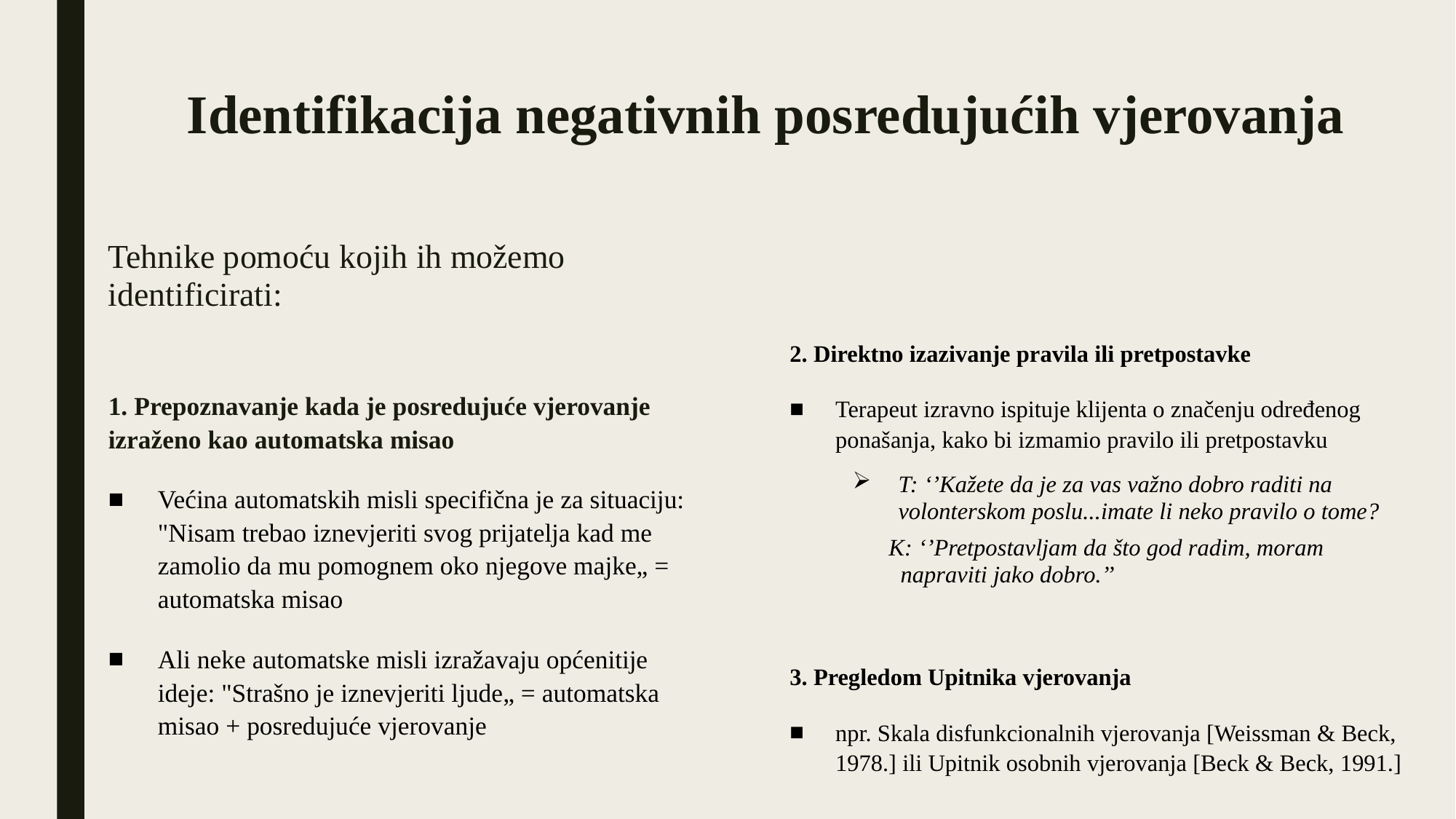

# Identifikacija negativnih posredujućih vjerovanja
Tehnike pomoću kojih ih možemo identificirati:

1. Prepoznavanje kada je posredujuće vjerovanje izraženo kao automatska misao
Većina automatskih misli specifična je za situaciju: "Nisam trebao iznevjeriti svog prijatelja kad me zamolio da mu pomognem oko njegove majke„ = automatska misao
Ali neke automatske misli izražavaju općenitije ideje: "Strašno je iznevjeriti ljude„ = automatska misao + posredujuće vjerovanje

2. Direktno izazivanje pravila ili pretpostavke
Terapeut izravno ispituje klijenta o značenju određenog ponašanja, kako bi izmamio pravilo ili pretpostavku
T: ‘’Kažete da je za vas važno dobro raditi na volonterskom poslu...imate li neko pravilo o tome?
      K: ‘’Pretpostavljam da što god radim, moram
        napraviti jako dobro.’’

3. Pregledom Upitnika vjerovanja
npr. Skala disfunkcionalnih vjerovanja [Weissman & Beck, 1978.] ili Upitnik osobnih vjerovanja [Beck & Beck, 1991.]